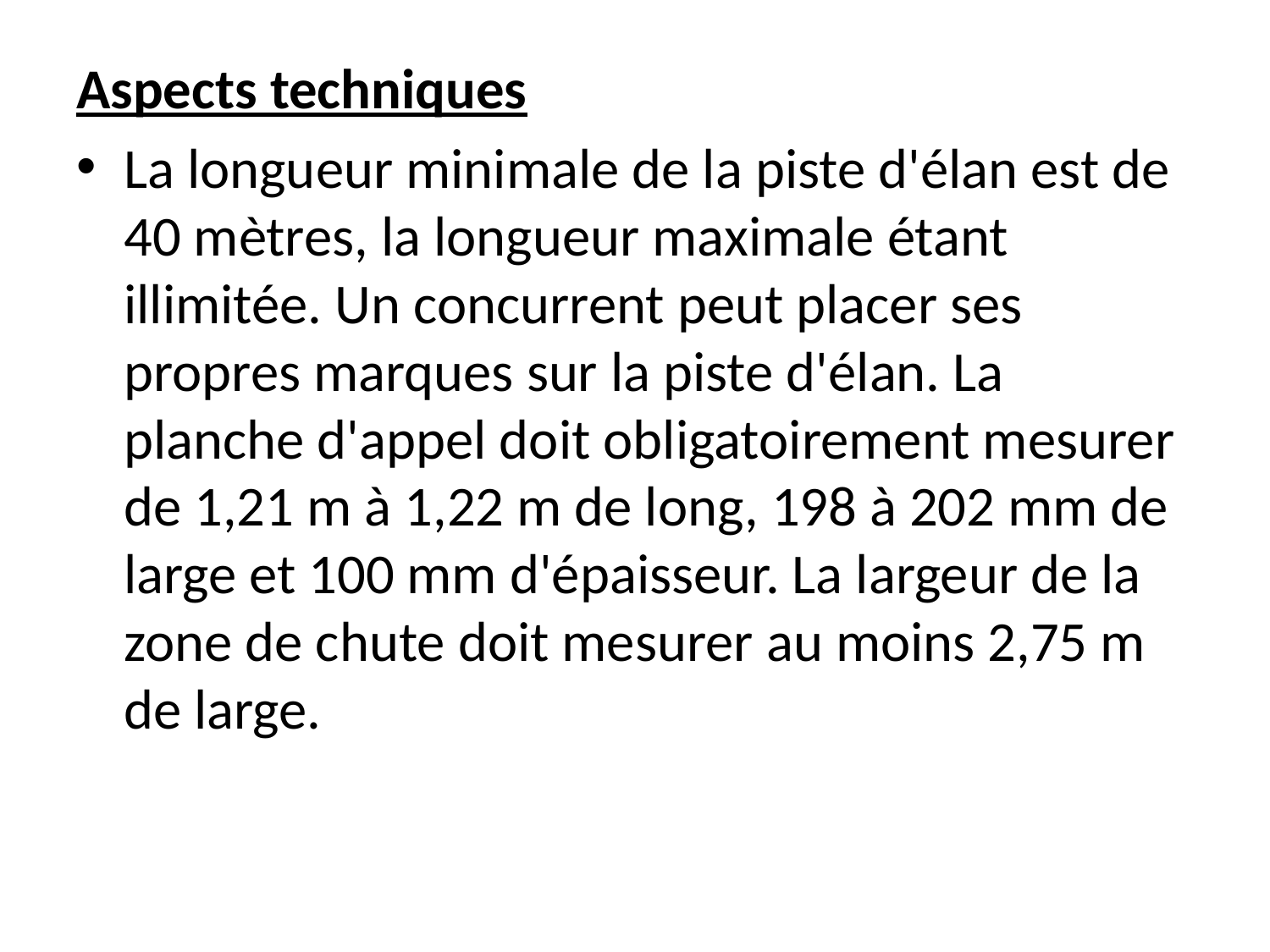

Aspects techniques
La longueur minimale de la piste d'élan est de 40 mètres, la longueur maximale étant illimitée. Un concurrent peut placer ses propres marques sur la piste d'élan. La planche d'appel doit obligatoirement mesurer de 1,21 m à 1,22 m de long, 198 à 202 mm de large et 100 mm d'épaisseur. La largeur de la zone de chute doit mesurer au moins 2,75 m de large.